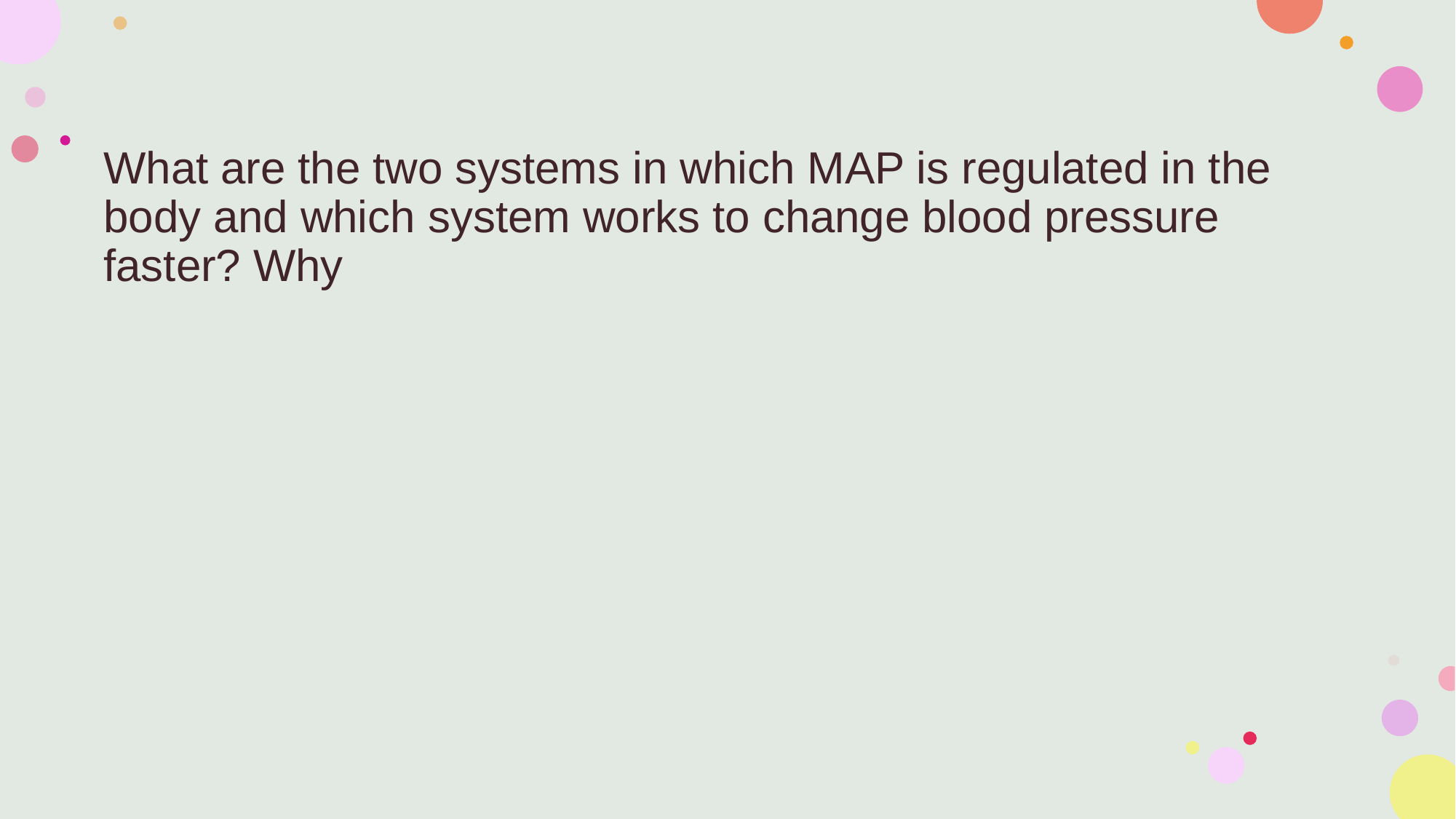

# What are the two systems in which MAP is regulated in the body and which system works to change blood pressure faster? Why